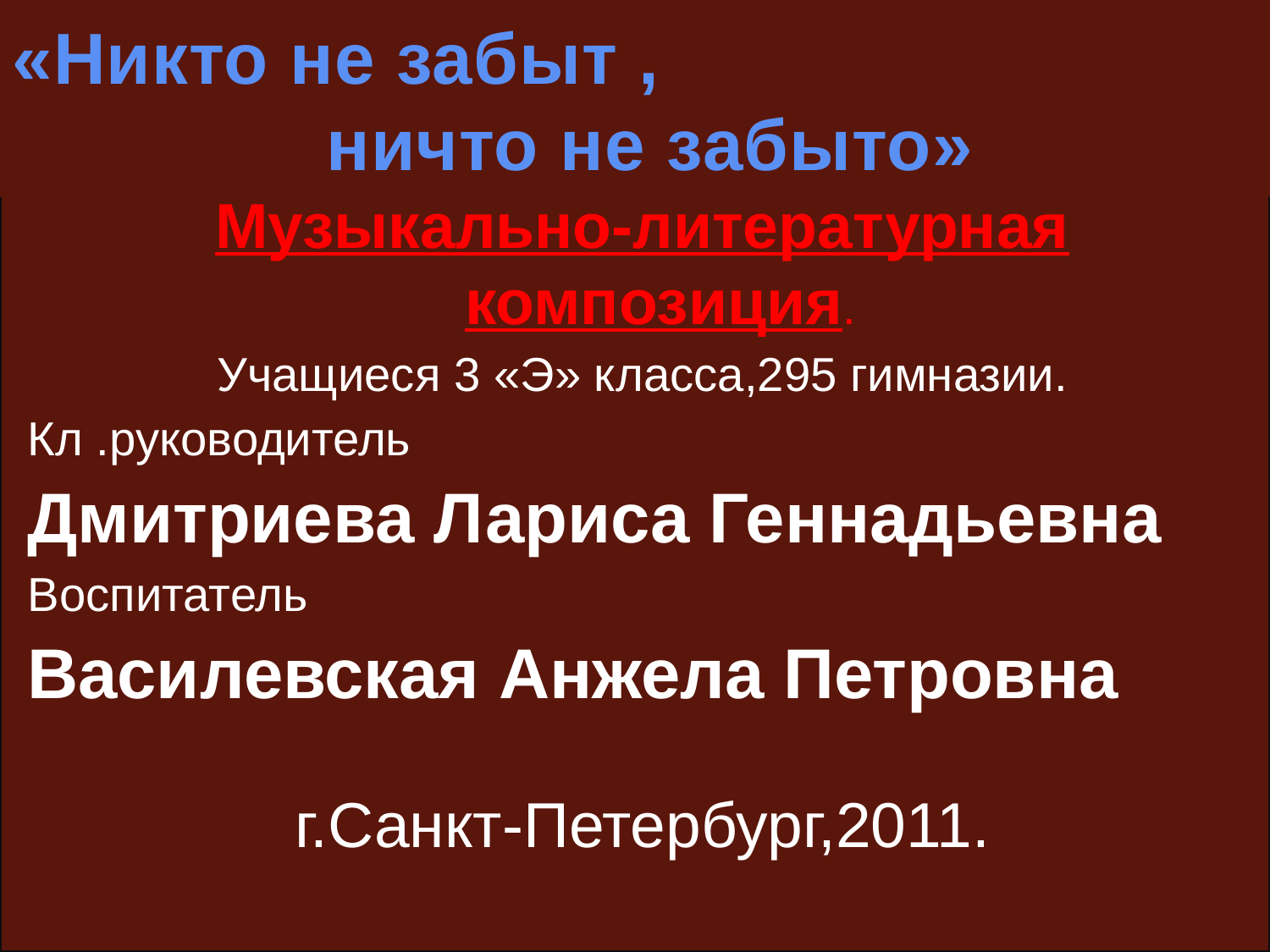

# «Никто не забыт , ничто не забыто»
Музыкально-литературная композиция.
Учащиеся 3 «Э» класса,295 гимназии.
Кл .руководитель
Дмитриева Лариса Геннадьевна
Воспитатель
Василевская Анжела Петровна

г.Санкт-Петербург,2011.